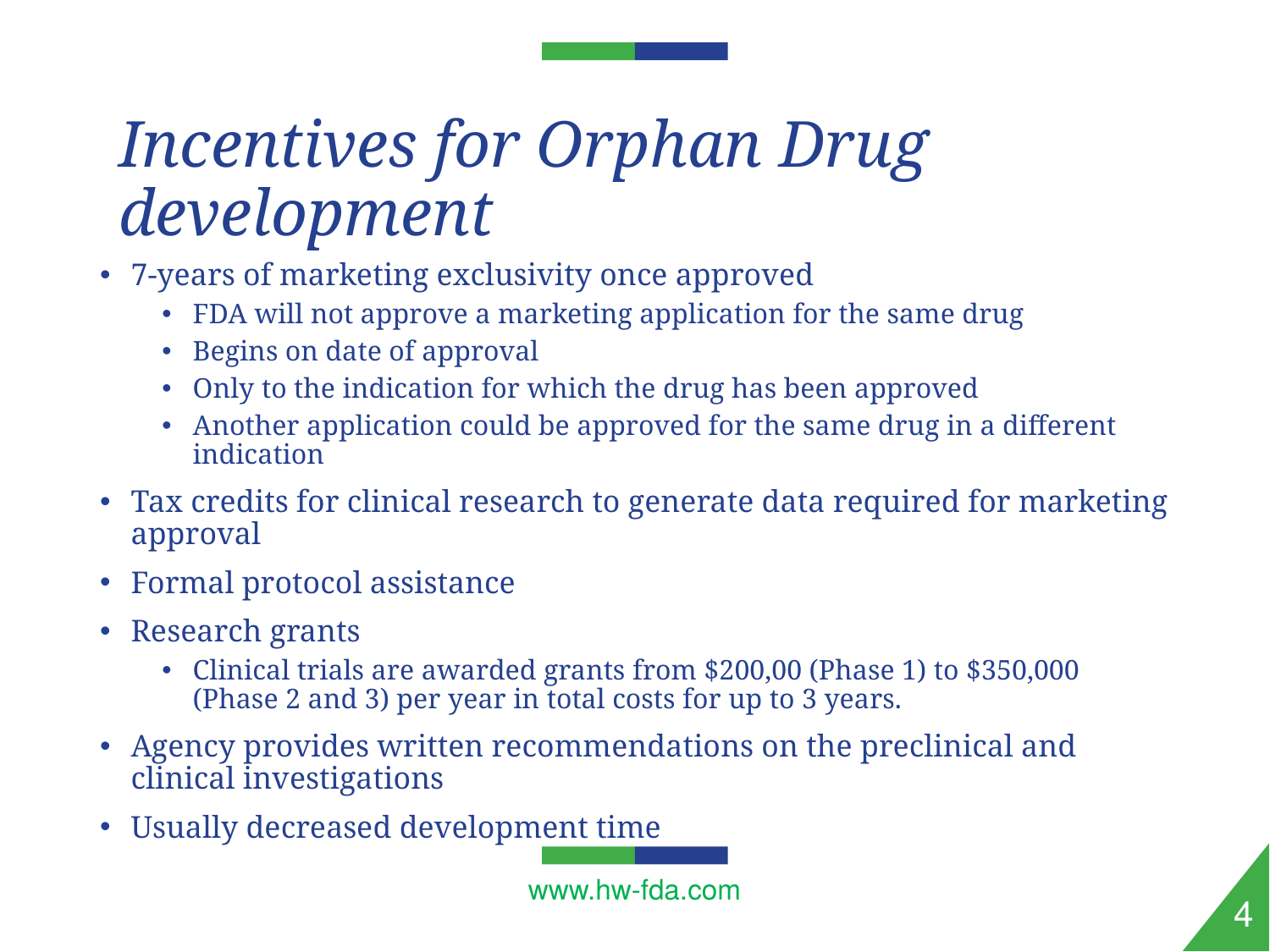

7-years of marketing exclusivity once approved
FDA will not approve a marketing application for the same drug
Begins on date of approval
Only to the indication for which the drug has been approved
Another application could be approved for the same drug in a different indication
Tax credits for clinical research to generate data required for marketing approval
Formal protocol assistance
Research grants
Clinical trials are awarded grants from $200,00 (Phase 1) to $350,000 (Phase 2 and 3) per year in total costs for up to 3 years.
Agency provides written recommendations on the preclinical and clinical investigations
Usually decreased development time

Incentives for Orphan Drug development
4